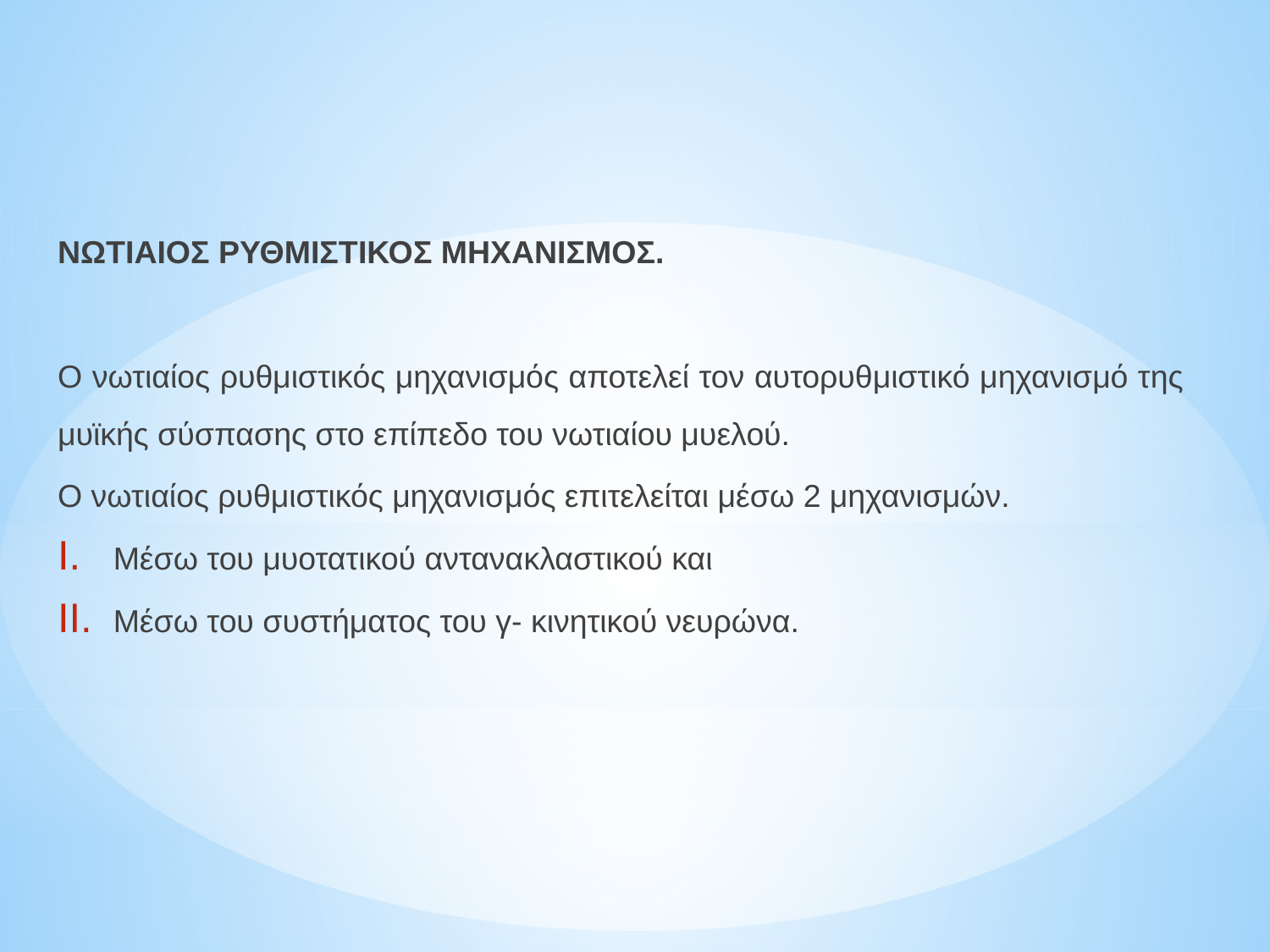

ΝΩΤΙΑΙΟΣ ΡΥΘΜΙΣΤΙΚΟΣ ΜΗΧΑΝΙΣΜΟΣ.

Ο νωτιαίος ρυθμιστικός μηχανισμός αποτελεί τον αυτορυθμιστικό μηχανισμό της μυϊκής σύσπασης στο επίπεδο του νωτιαίου μυελού.
Ο νωτιαίος ρυθμιστικός μηχανισμός επιτελείται μέσω 2 μηχανισμών.
Μέσω του μυοτατικού αντανακλαστικού και
Μέσω του συστήματος του γ- κινητικού νευρώνα.